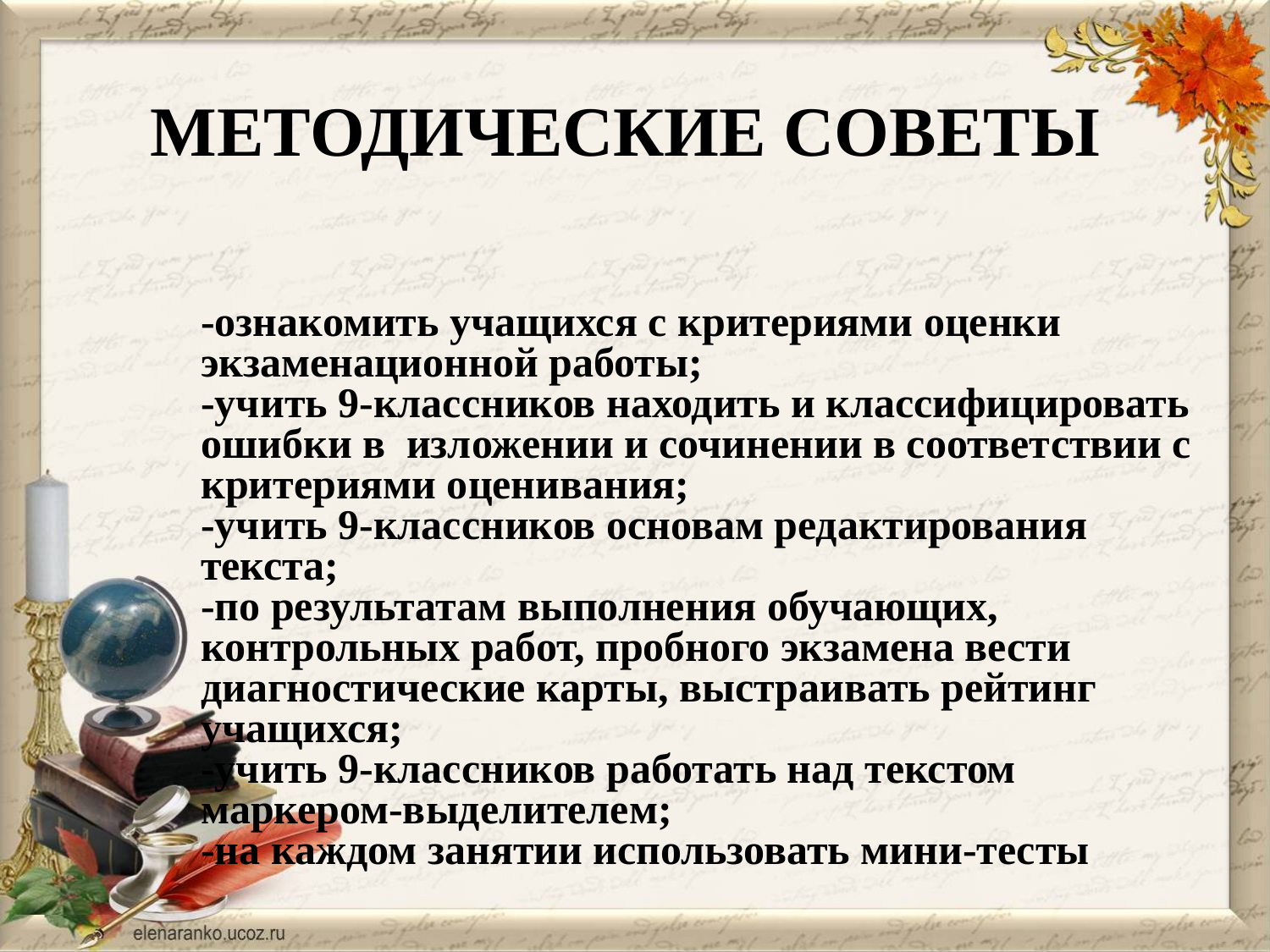

МЕТОДИЧЕСКИЕ СОВЕТЫ

-ознакомить учащихся с критериями оценки экзаменационной работы;
-учить 9-классников находить и классифицировать ошибки в  изложении и сочинении в соответствии с критериями оценивания;
-учить 9-классников основам редактирования текста;
-по результатам выполнения обучающих, контрольных работ, пробного экзамена вести диагностические карты, выстраивать рейтинг учащихся;
-учить 9-классников работать над текстом маркером-выделителем;
-на каждом занятии использовать мини-тесты